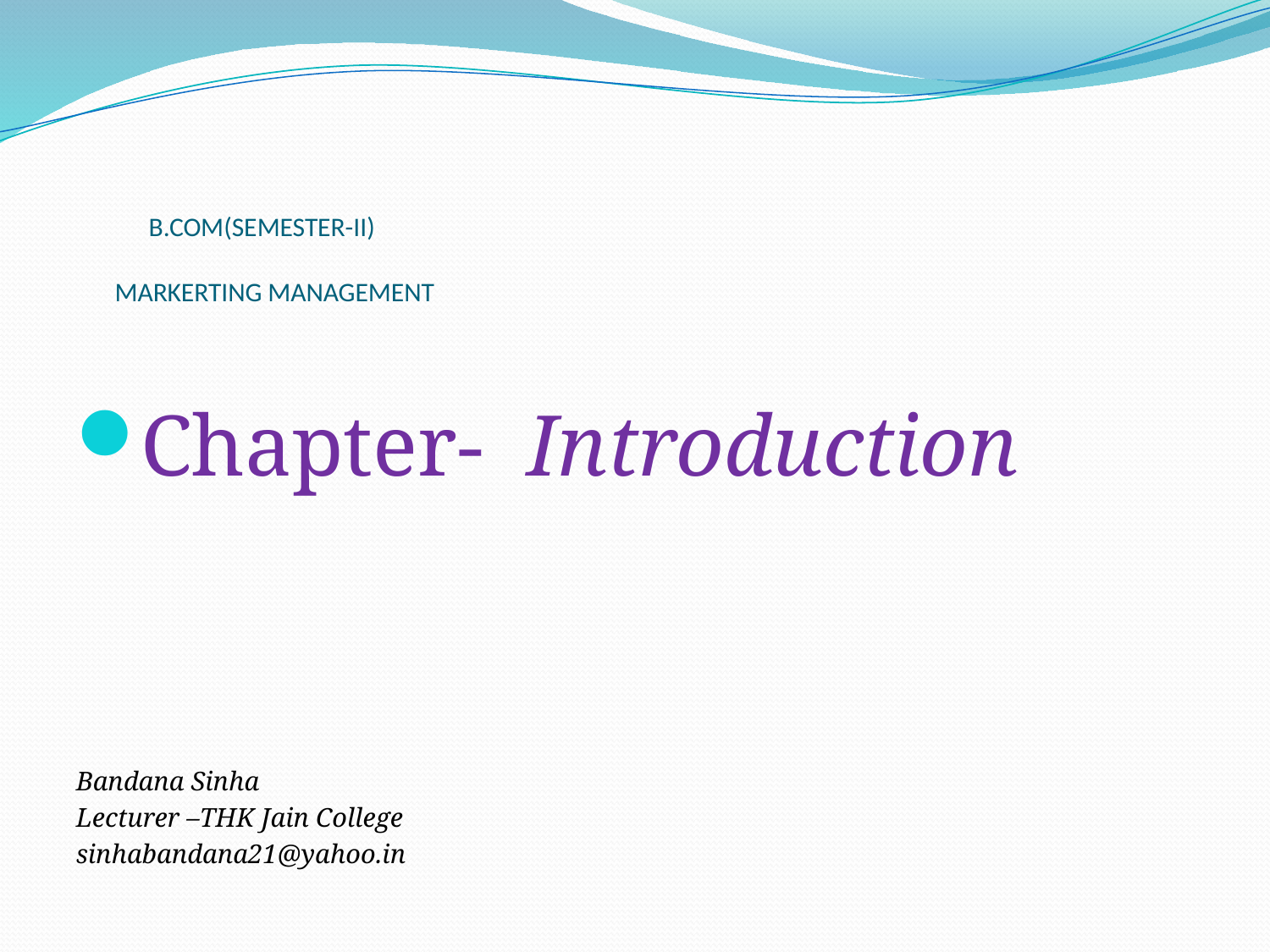

# B.COM(SEMESTER-II) MARKERTING MANAGEMENT

Chapter-  Introduction

Bandana Sinha
Lecturer –THK Jain College
sinhabandana21@yahoo.in